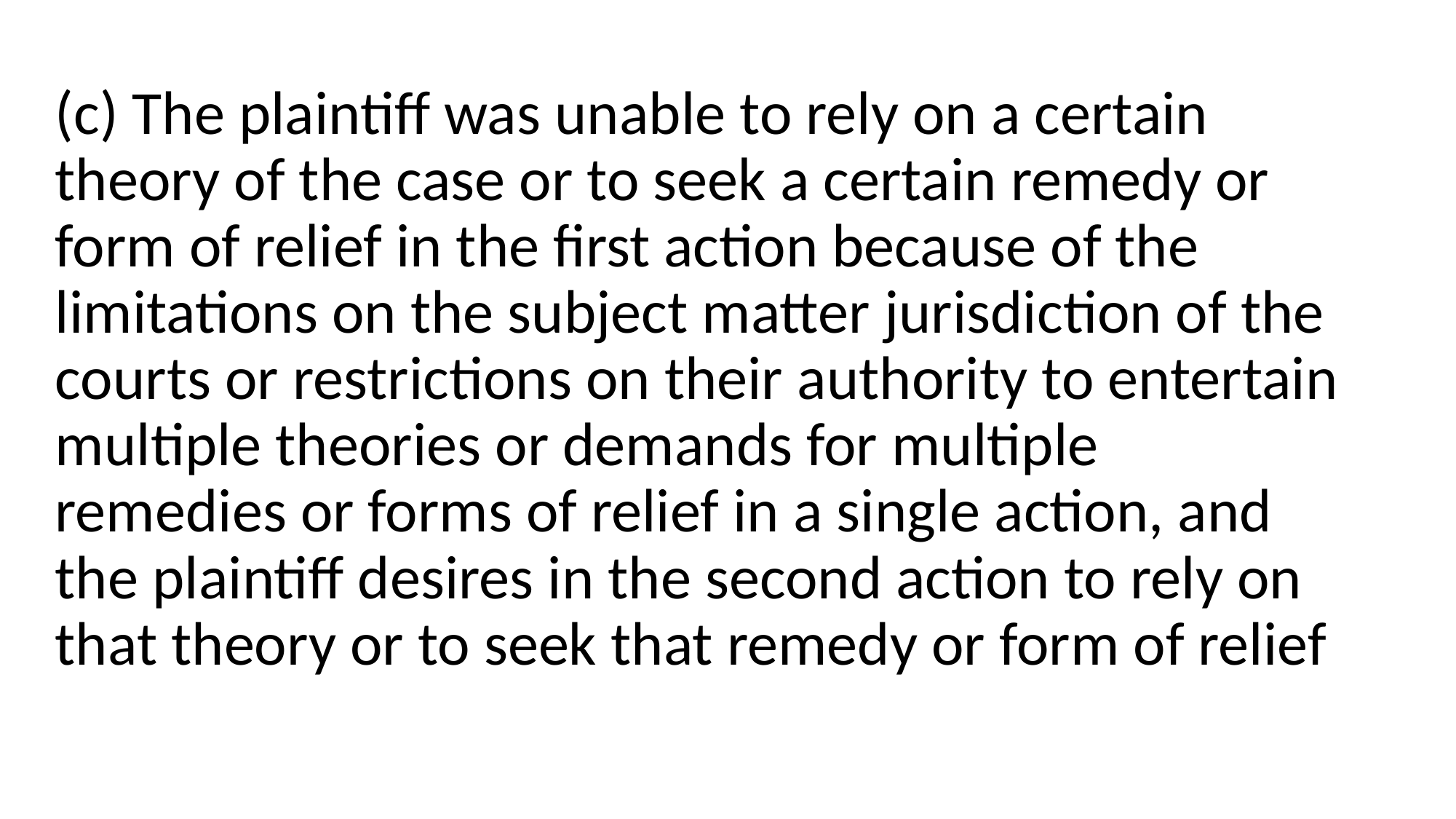

# (c) The plaintiff was unable to rely on a certain theory of the case or to seek a certain remedy or form of relief in the first action because of the limitations on the subject matter jurisdiction of the courts or restrictions on their authority to entertain multiple theories or demands for multiple remedies or forms of relief in a single action, and the plaintiff desires in the second action to rely on that theory or to seek that remedy or form of relief